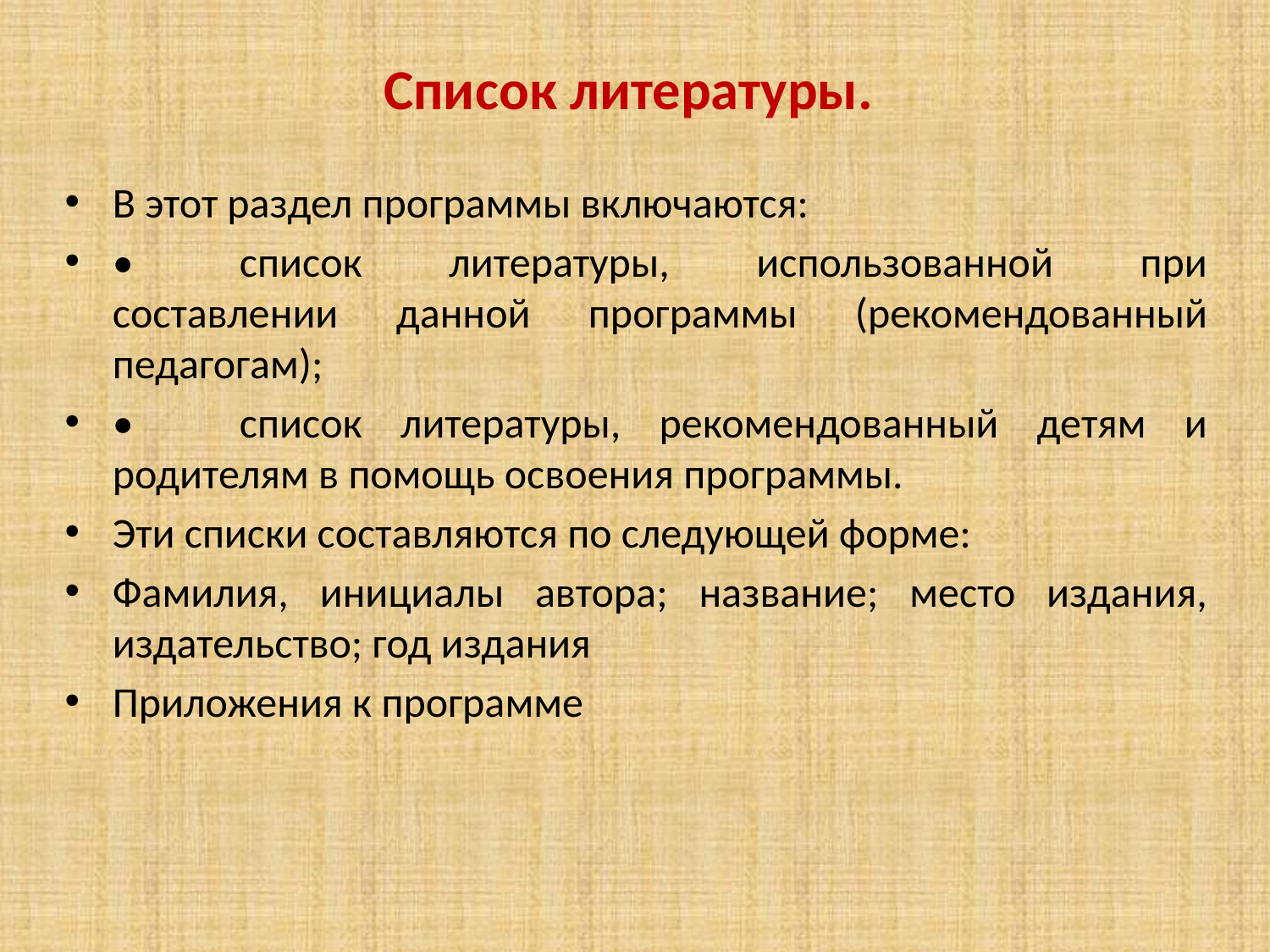

# Список литературы.
В этот раздел программы включаются:
•	список литературы, использованной при составлении данной программы (рекомендованный педагогам);
•	список литературы, рекомендованный детям и родителям в помощь освоения программы.
Эти списки составляются по следующей форме:
Фамилия, инициалы автора; название; место издания, издательство; год издания
Приложения к программе